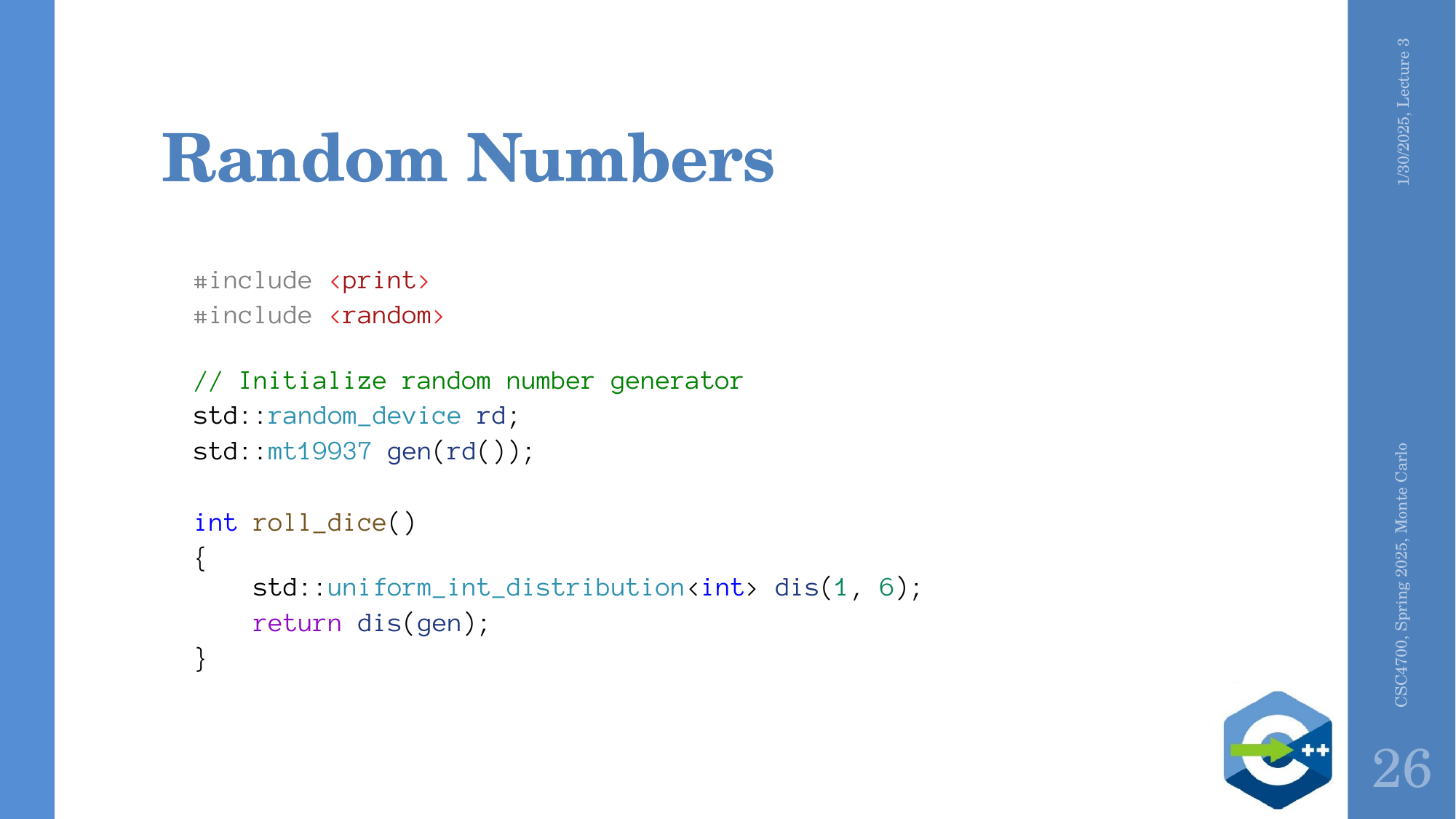

# Random Numbers
1/30/2025, Lecture 3

#include <print>
#include <random>
// Initialize random number generator
std::random_device rd;
std::mt19937 gen(rd());

int roll_dice()
{
    std::uniform_int_distribution<int> dis(1, 6);
    return dis(gen);
}

CSC4700, Spring 2025, Monte Carlo
26